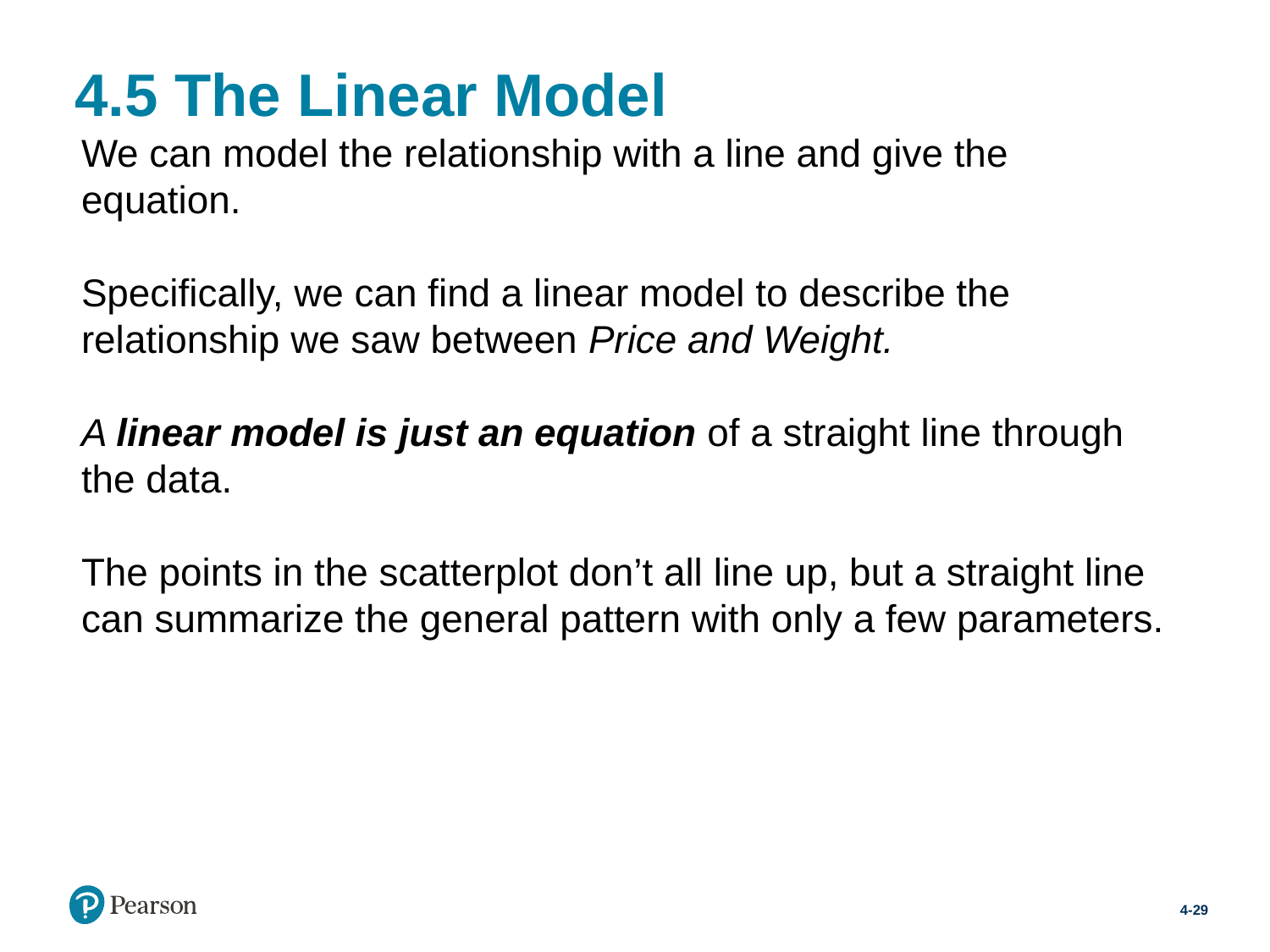

# 4.5 The Linear Model
We can model the relationship with a line and give the equation.

Specifically, we can find a linear model to describe the relationship we saw between Price and Weight.

A linear model is just an equation of a straight line through the data.

The points in the scatterplot don’t all line up, but a straight line can summarize the general pattern with only a few parameters.

4-29